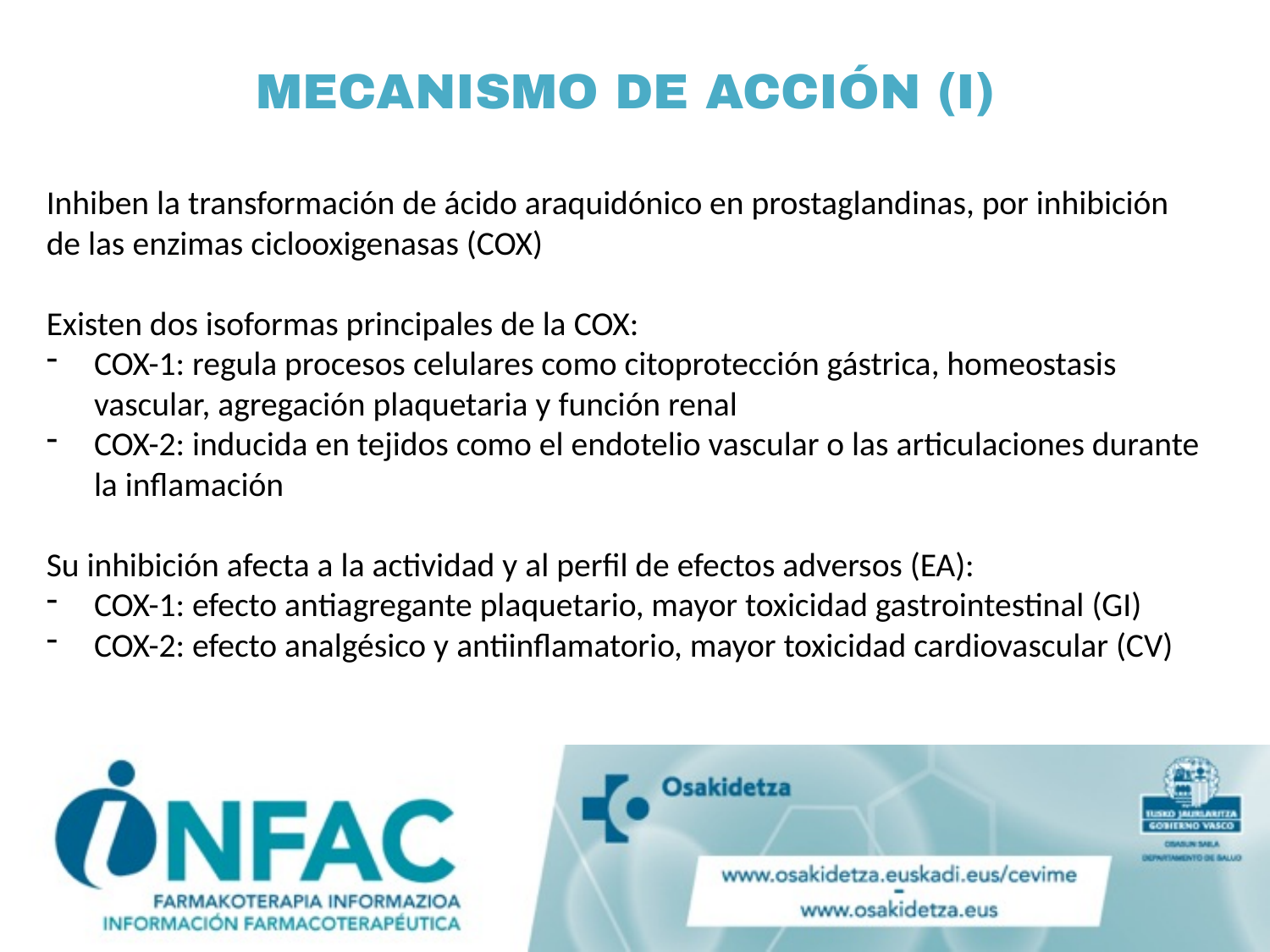

# MECANISMO DE ACCIÓN (I)
Inhiben la transformación de ácido araquidónico en prostaglandinas, por inhibición de las enzimas ciclooxigenasas (COX)

Existen dos isoformas principales de la COX:
COX-1: regula procesos celulares como citoprotección gástrica, homeostasis vascular, agregación plaquetaria y función renal
COX-2: inducida en tejidos como el endotelio vascular o las articulaciones durante la inflamación

Su inhibición afecta a la actividad y al perfil de efectos adversos (EA):
COX-1: efecto antiagregante plaquetario, mayor toxicidad gastrointestinal (GI)
COX-2: efecto analgésico y antiinflamatorio, mayor toxicidad cardiovascular (CV)